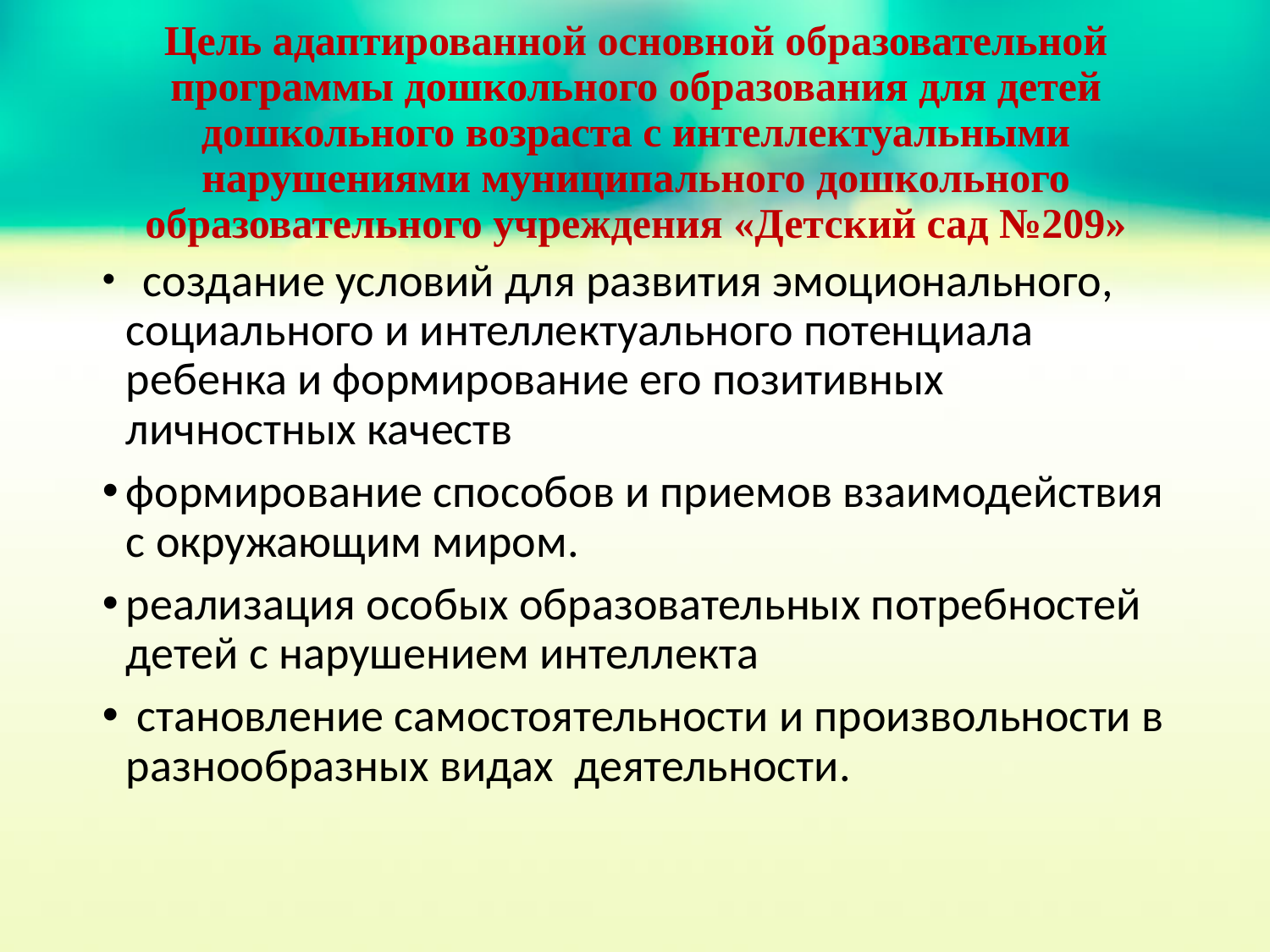

# Цель адаптированной основной образовательной программы дошкольного образования для детей дошкольного возраста с интеллектуальными нарушениями муниципального дошкольного образовательного учреждения «Детский сад №209»
  создание условий для развития эмоционального, социального и интеллектуального потенциала ребенка и формирование его позитивных личностных качеств
формирование способов и приемов взаимодействия с окружающим миром.
реализация особых образовательных потребностей детей с нарушением интеллекта
 становление самостоятельности и произвольности в разнообразных видах  деятельности.